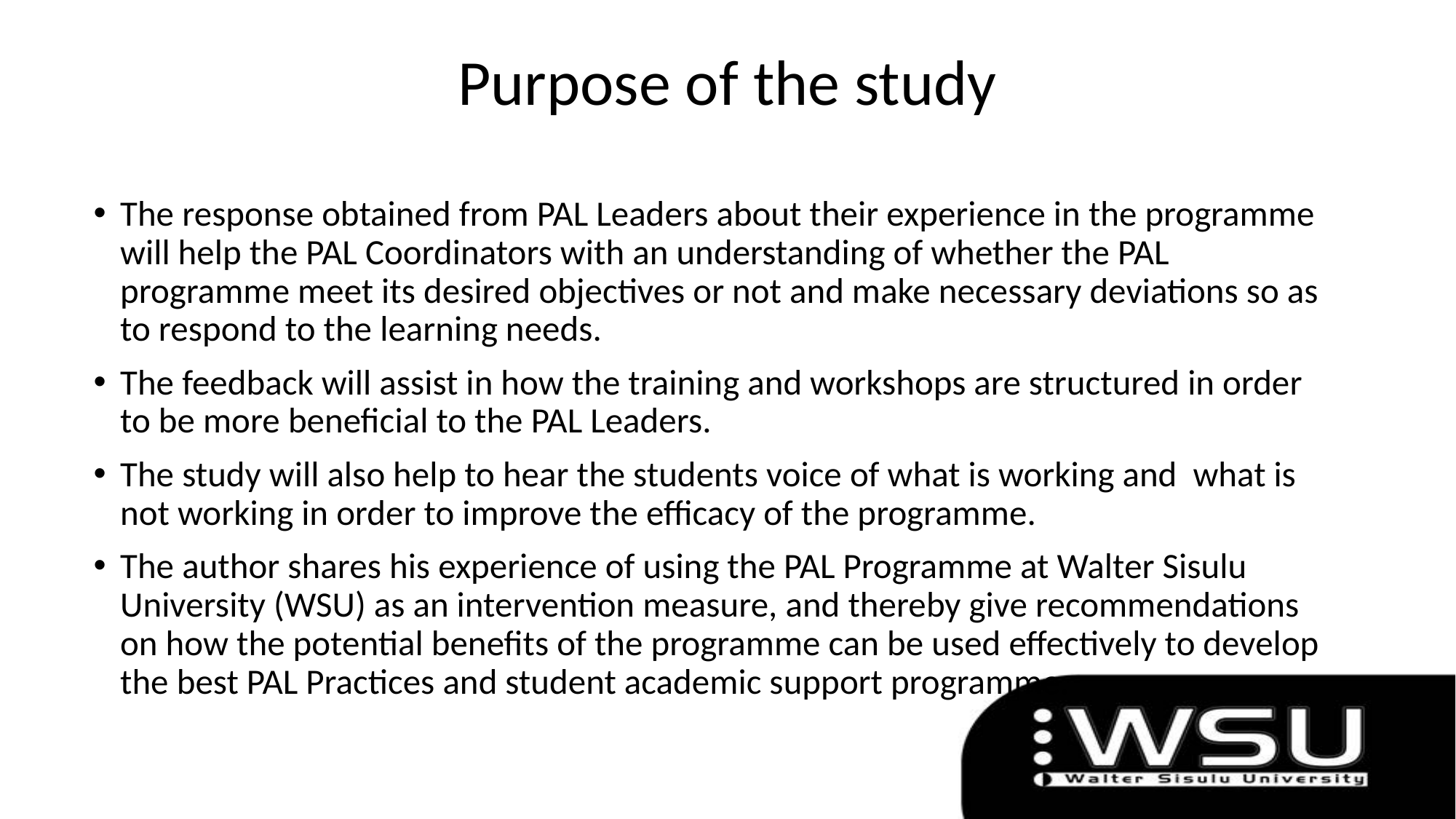

# Purpose of the study
The response obtained from PAL Leaders about their experience in the programme will help the PAL Coordinators with an understanding of whether the PAL programme meet its desired objectives or not and make necessary deviations so as to respond to the learning needs.
The feedback will assist in how the training and workshops are structured in order to be more beneficial to the PAL Leaders.
The study will also help to hear the students voice of what is working and  what is not working in order to improve the efficacy of the programme.
The author shares his experience of using the PAL Programme at Walter Sisulu University (WSU) as an intervention measure, and thereby give recommendations on how the potential benefits of the programme can be used effectively to develop the best PAL Practices and student academic support programme.